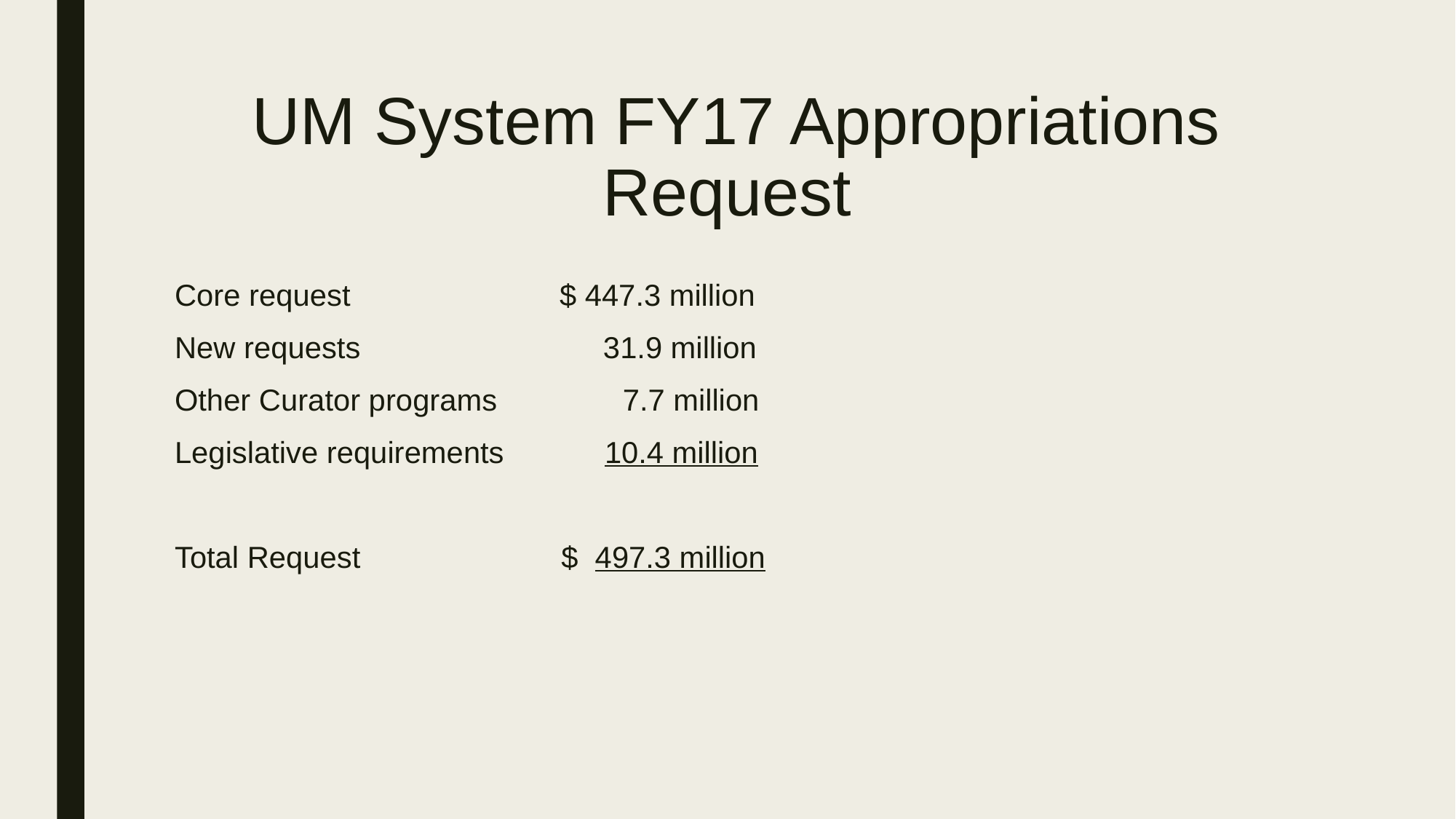

# UM System FY17 Appropriations Request
Core request                         $ 447.3 million
New requests                             31.9 million
Other Curator programs               7.7 million
Legislative requirements            10.4 million

Total Request                        $  497.3 million